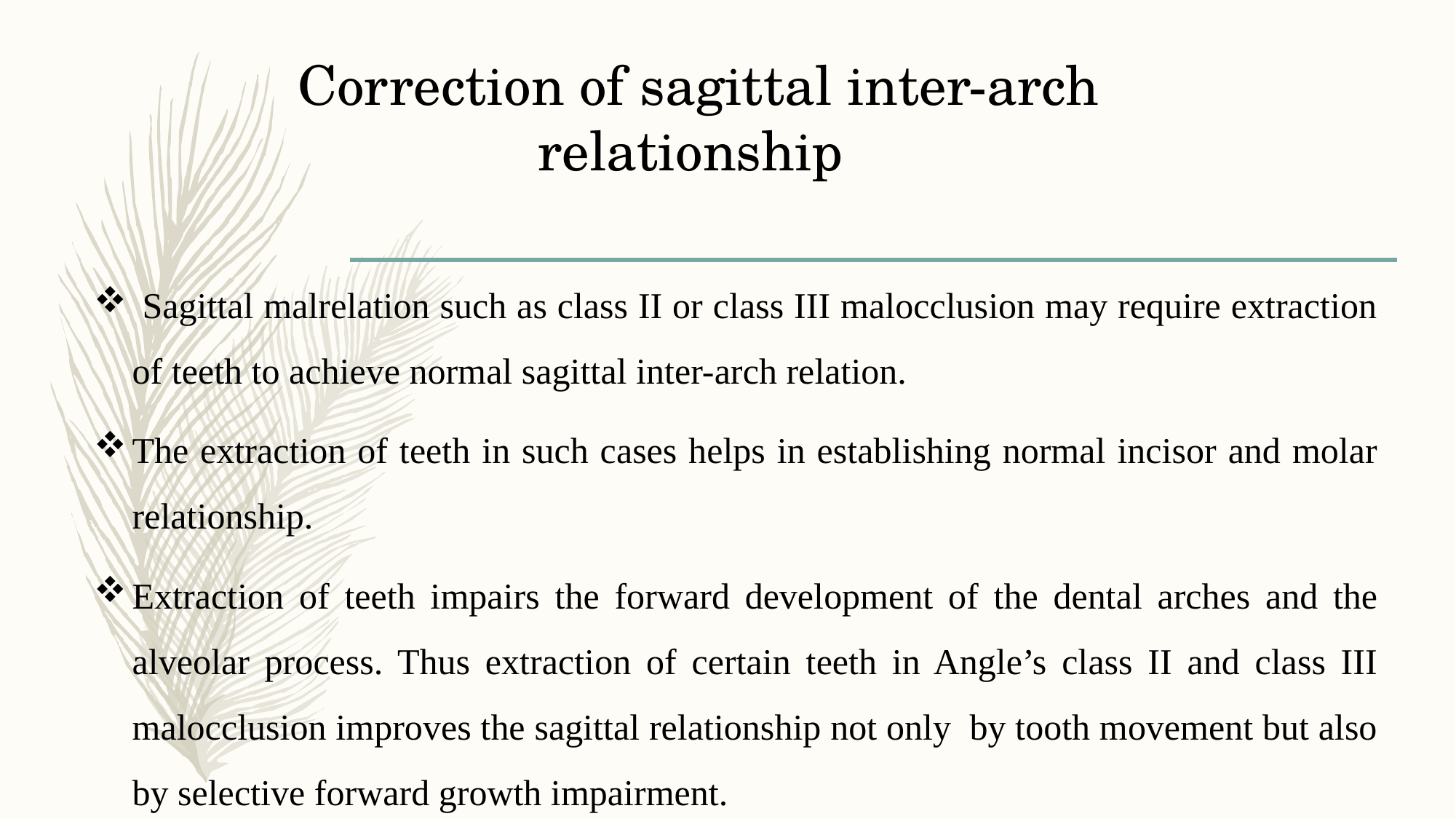

# Correction of sagittal inter-arch relationship
 Sagittal malrelation such as class II or class III malocclusion may require extraction of teeth to achieve normal sagittal inter-arch relation.
The extraction of teeth in such cases helps in establishing normal incisor and molar relationship.
Extraction of teeth impairs the forward development of the dental arches and the alveolar process. Thus extraction of certain teeth in Angle’s class II and class III malocclusion improves the sagittal relationship not only  by tooth movement but also by selective forward growth impairment.